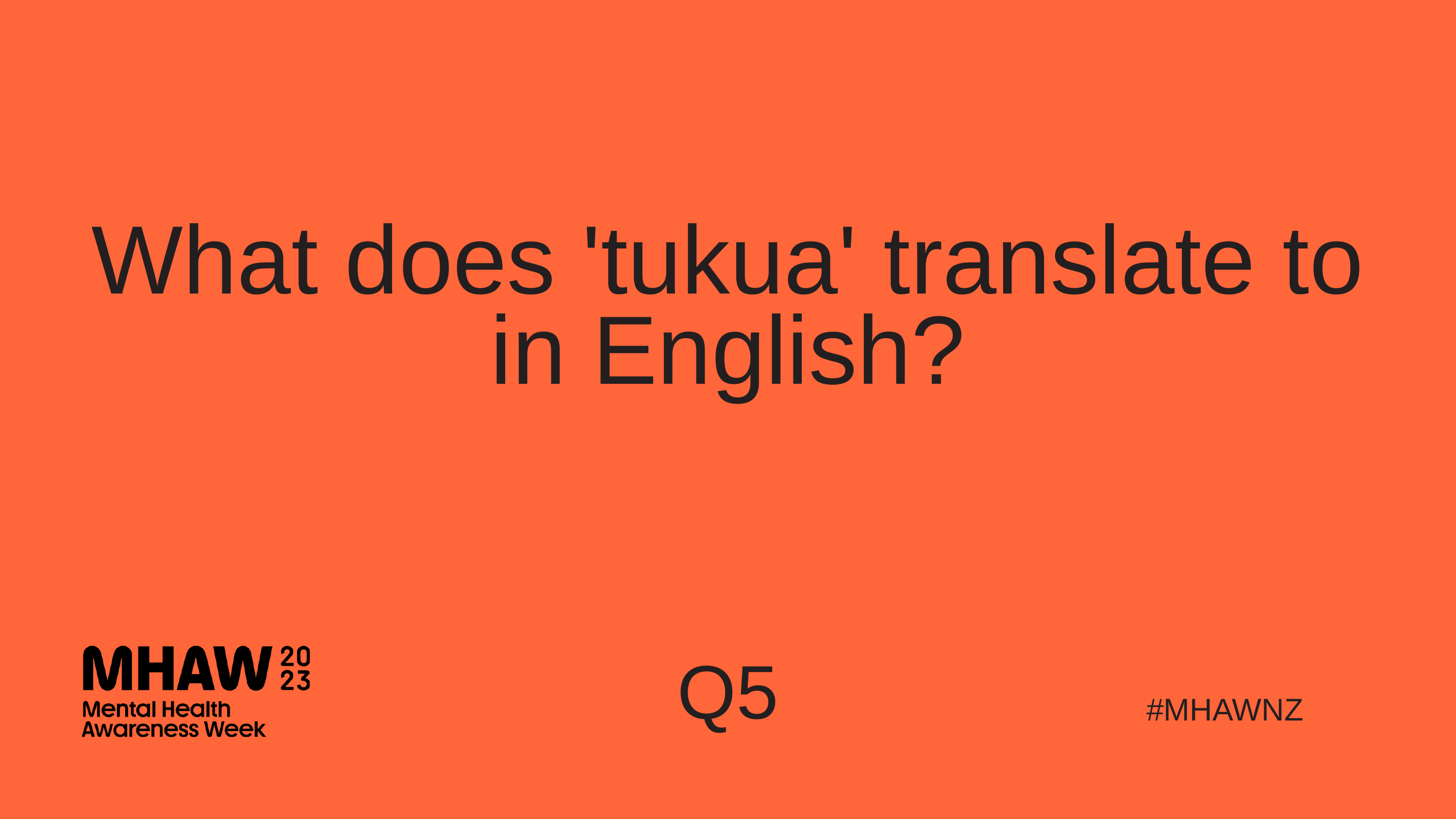

What does 'tukua' translate to in English?​

Q5
#MHAWNZ